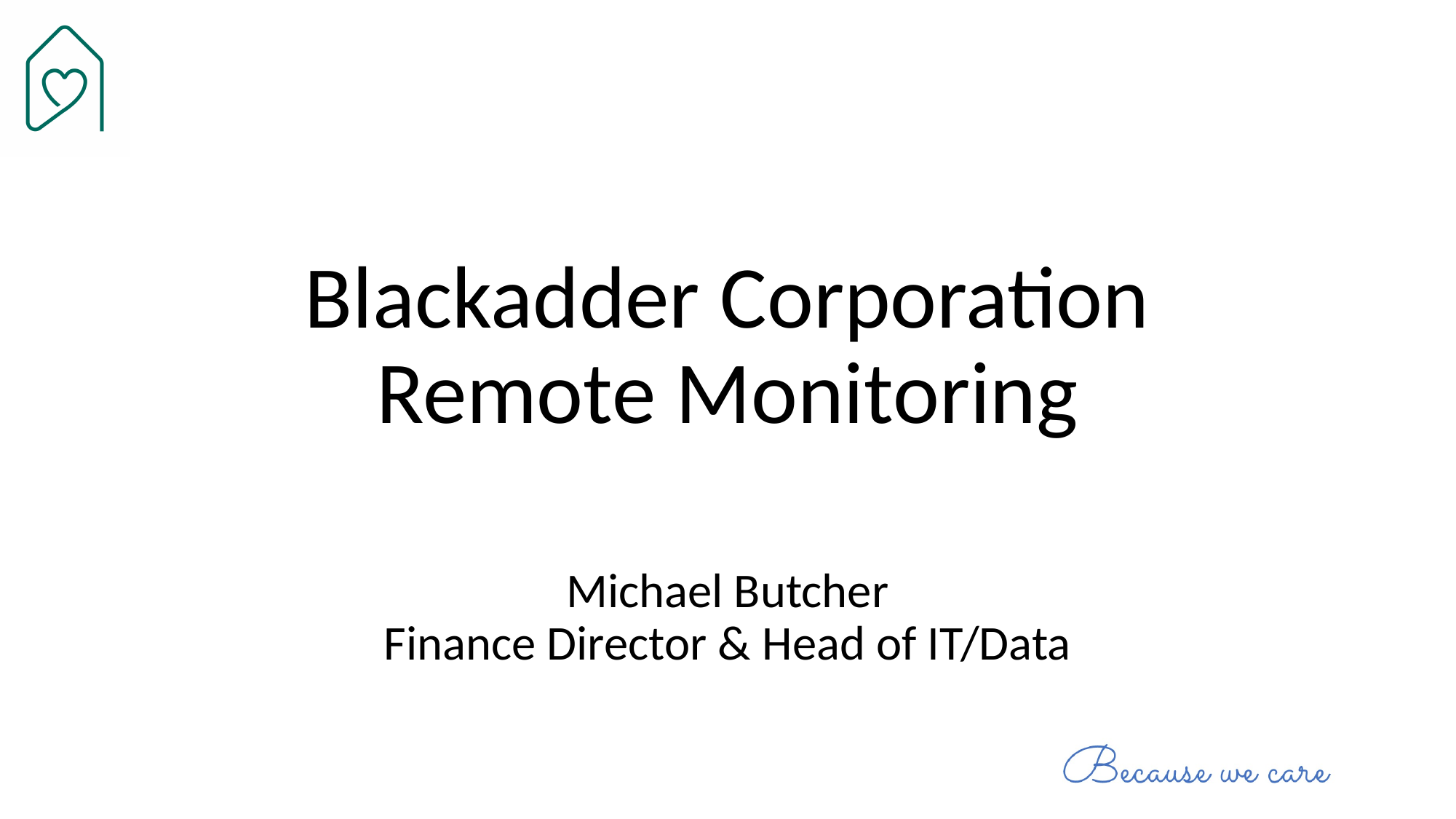

# Blackadder Corporation Remote Monitoring
Michael Butcher
Finance Director & Head of IT/Data